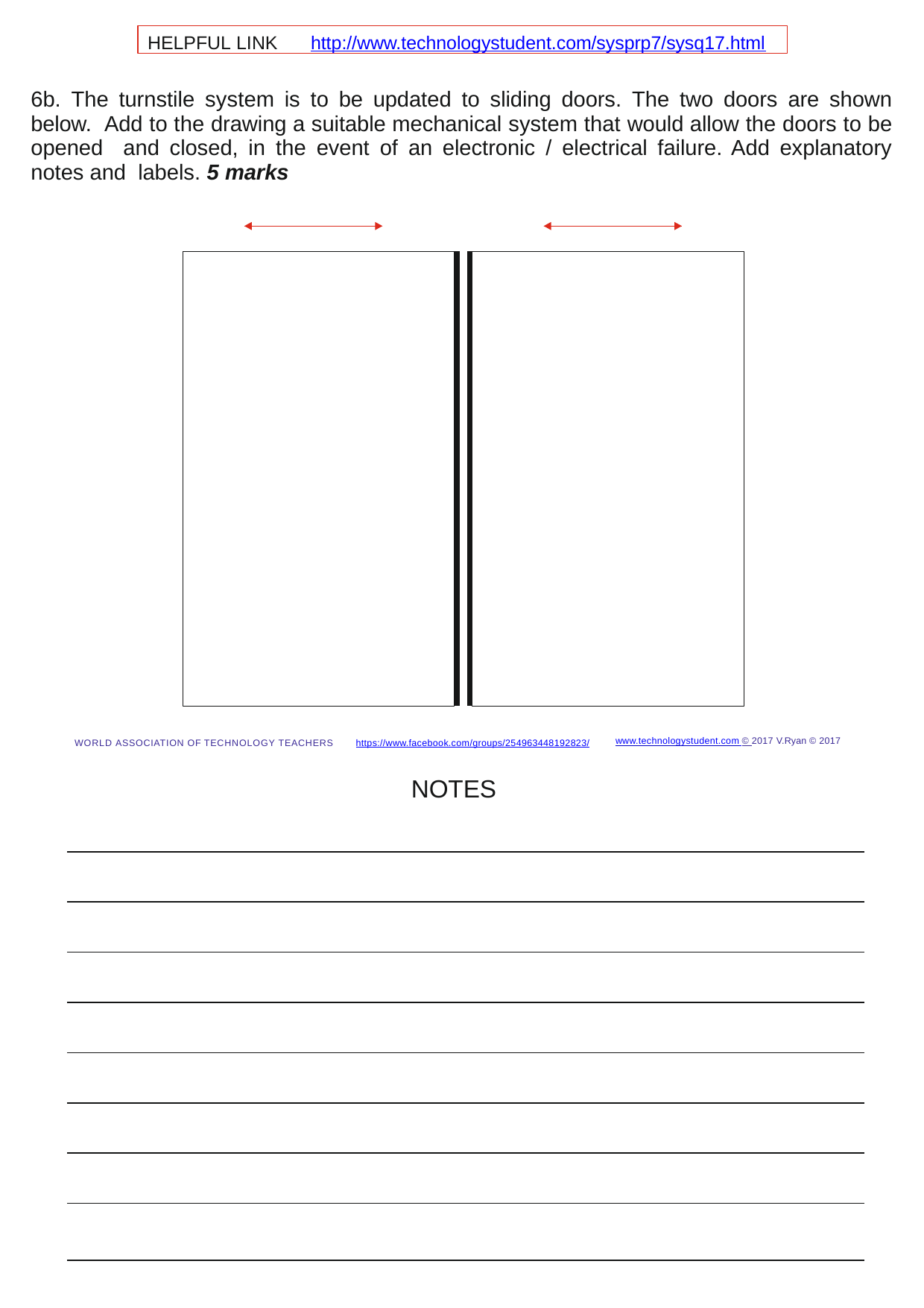

HELPFUL LINK	http://www.technologystudent.com/sysprp7/sysq17.html
6b. The turnstile system is to be updated to sliding doors. The two doors are shown below.  Add to the drawing a suitable mechanical system that would allow the doors to be opened  and closed, in the event of an electronic / electrical failure. Add explanatory notes and  labels. 5 marks

www.technologystudent.com © 2017 V.Ryan © 2017
WORLD ASSOCIATION OF TECHNOLOGY TEACHERS	https://www.facebook.com/groups/254963448192823/
NOTES